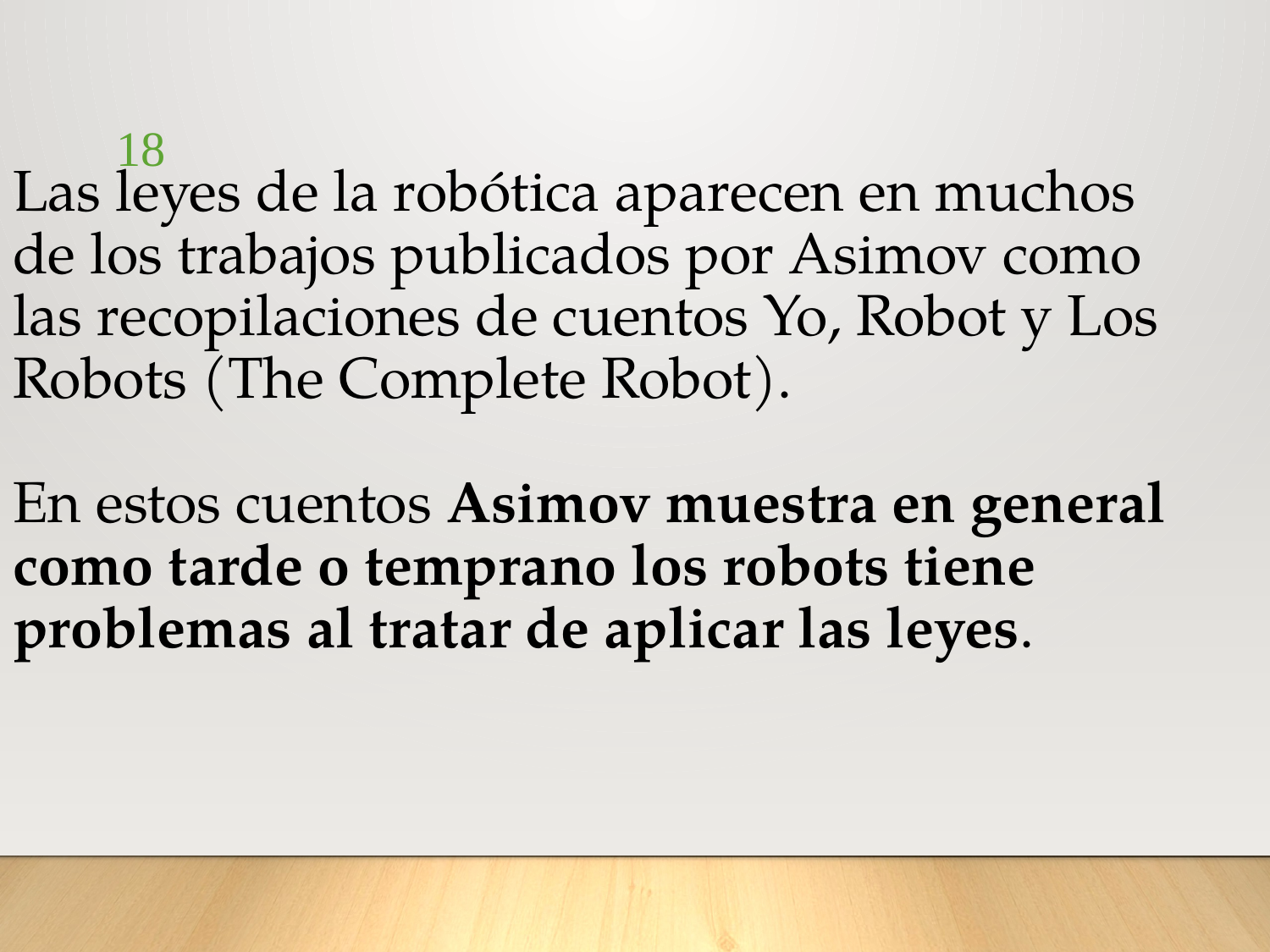

Las leyes de la robótica aparecen en muchos de los trabajos publicados por Asimov como las recopilaciones de cuentos Yo, Robot y Los Robots (The Complete Robot).
En estos cuentos Asimov muestra en general  como tarde o temprano los robots tiene problemas al tratar de aplicar las leyes.
18